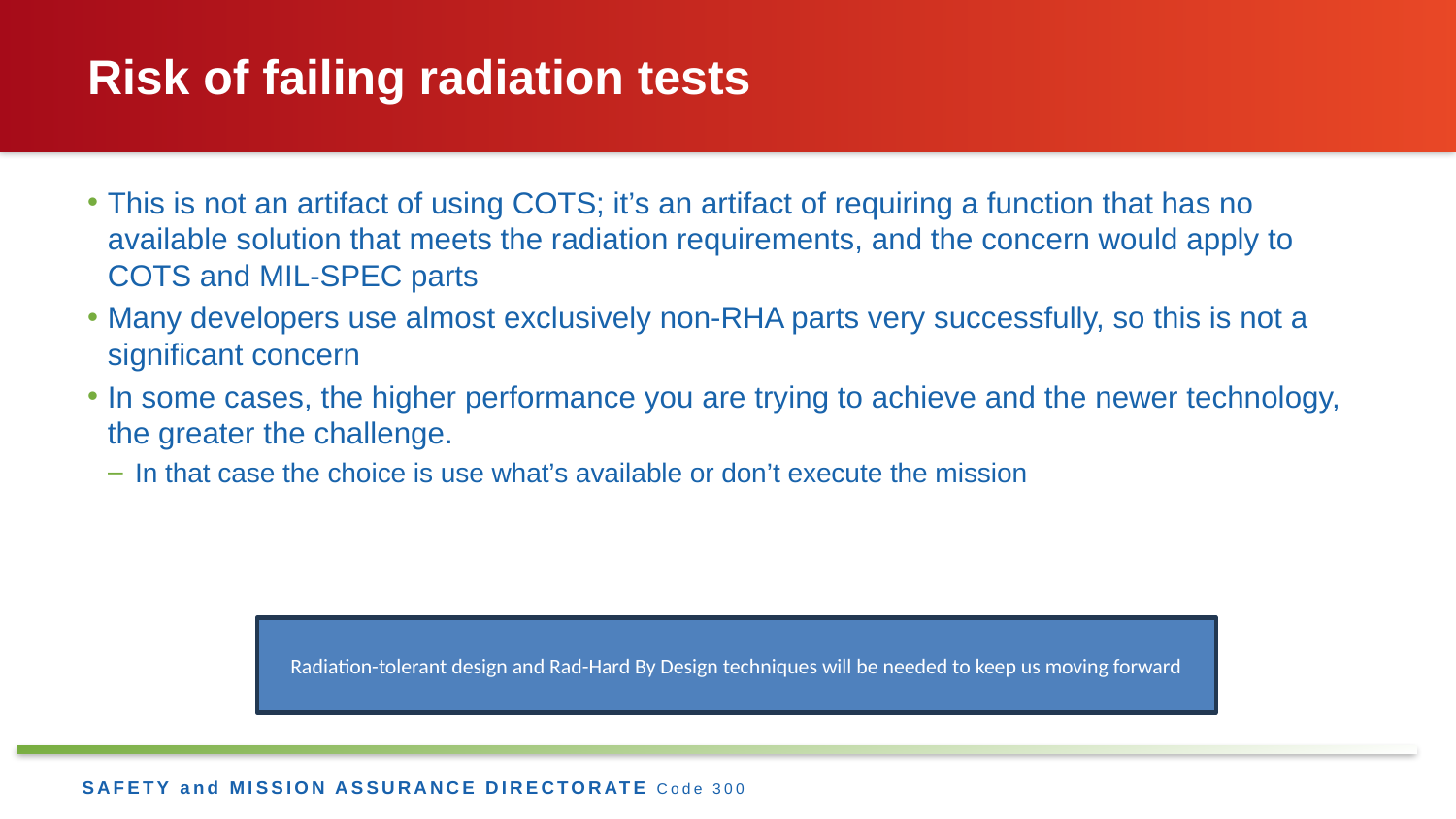

# Risk of failing radiation tests
This is not an artifact of using COTS; it’s an artifact of requiring a function that has no available solution that meets the radiation requirements, and the concern would apply to COTS and MIL-SPEC parts
Many developers use almost exclusively non-RHA parts very successfully, so this is not a significant concern
In some cases, the higher performance you are trying to achieve and the newer technology, the greater the challenge.
In that case the choice is use what’s available or don’t execute the mission
Radiation-tolerant design and Rad-Hard By Design techniques will be needed to keep us moving forward